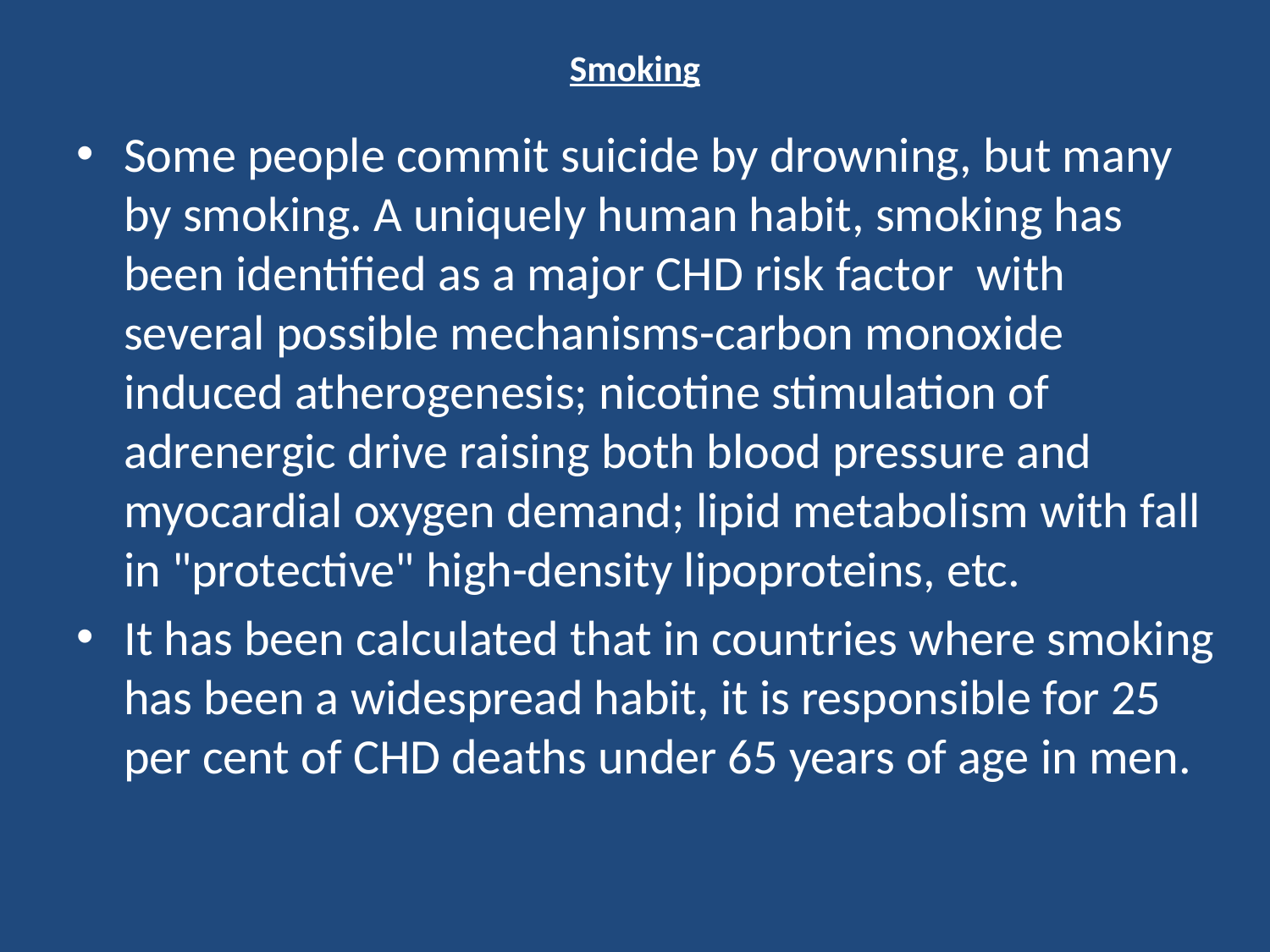

# Smoking
Some people commit suicide by drowning, but many by smoking. A uniquely human habit, smoking has been identified as a major CHD risk factor  with several possible mechanisms-carbon monoxide induced atherogenesis; nicotine stimulation of adrenergic drive raising both blood pressure and myocardial oxygen demand; lipid metabolism with fall in "protective" high-density lipoproteins, etc.
It has been calculated that in countries where smoking has been a widespread habit, it is responsible for 25 per cent of CHD deaths under 65 years of age in men.